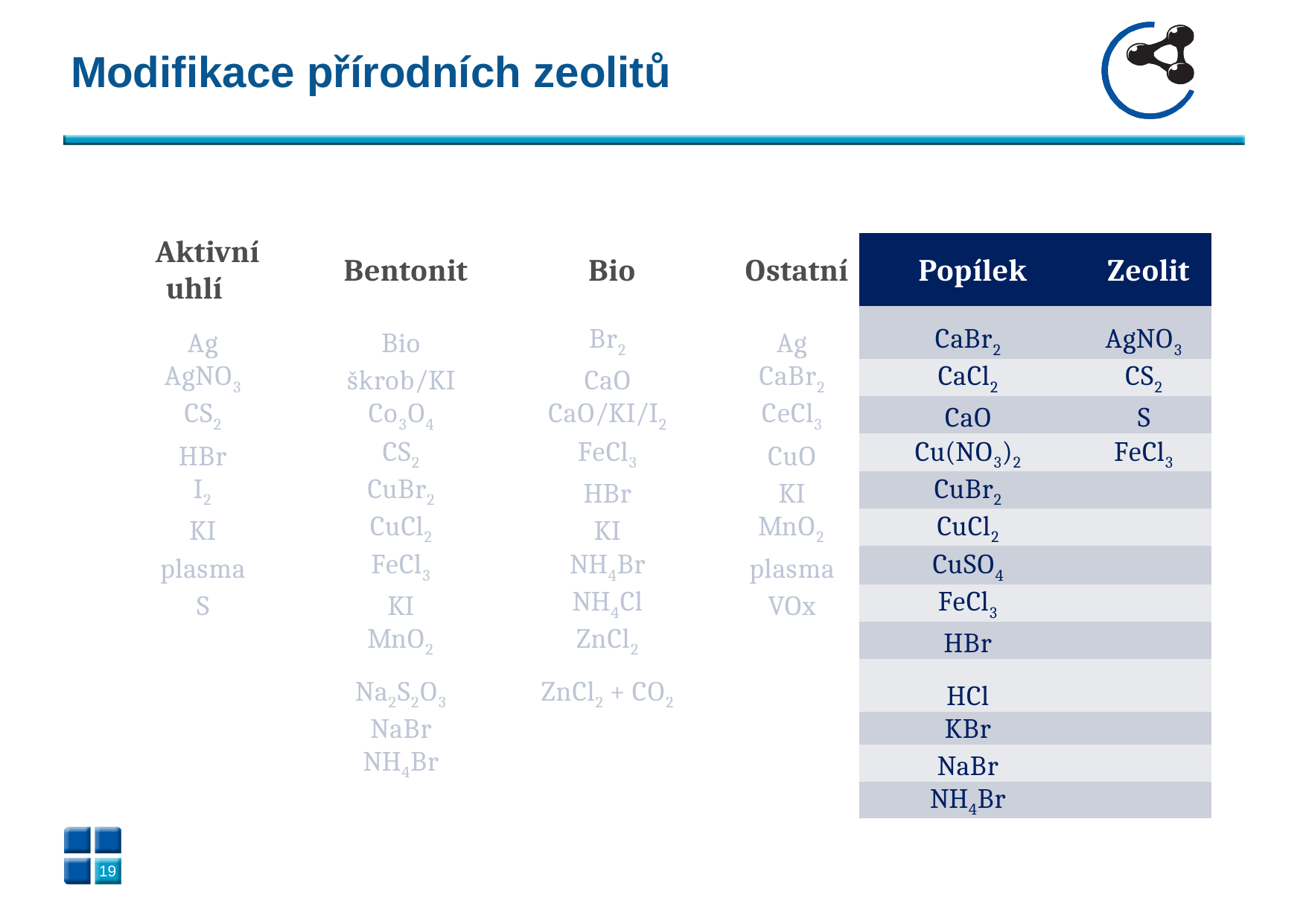

# Modifikace přírodních zeolitů
| Aktivní uhlí | Bentonit | Bio | Ostatní | Popílek | Zeolit |
| --- | --- | --- | --- | --- | --- |
| Ag | Bio | Br2 | Ag | CaBr2 | AgNO3 |
| AgNO3 | škrob/KI | CaO | CaBr2 | CaCl2 | CS2 |
| CS2 | Co3O4 | CaO/KI/I2 | CeCl3 | CaO | S |
| HBr | CS2 | FeCl3 | CuO | Cu(NO3)2 | FeCl3 |
| I2 | CuBr2 | HBr | KI | CuBr2 |  |
| KI | CuCl2 | KI | MnO2 | CuCl2 |  |
| plasma | FeCl3 | NH4Br | plasma | CuSO4 |  |
| S | KI | NH4Cl | VOx | FeCl3 |  |
|  | MnO2 | ZnCl2 |  | HBr |  |
|  | Na2S2O3 | ZnCl2 + CO2 |  | HCl |  |
|  | NaBr |  |  | KBr |  |
|  | NH4Br |  |  | NaBr |  |
|  |  |  |  | NH4Br |  |
19